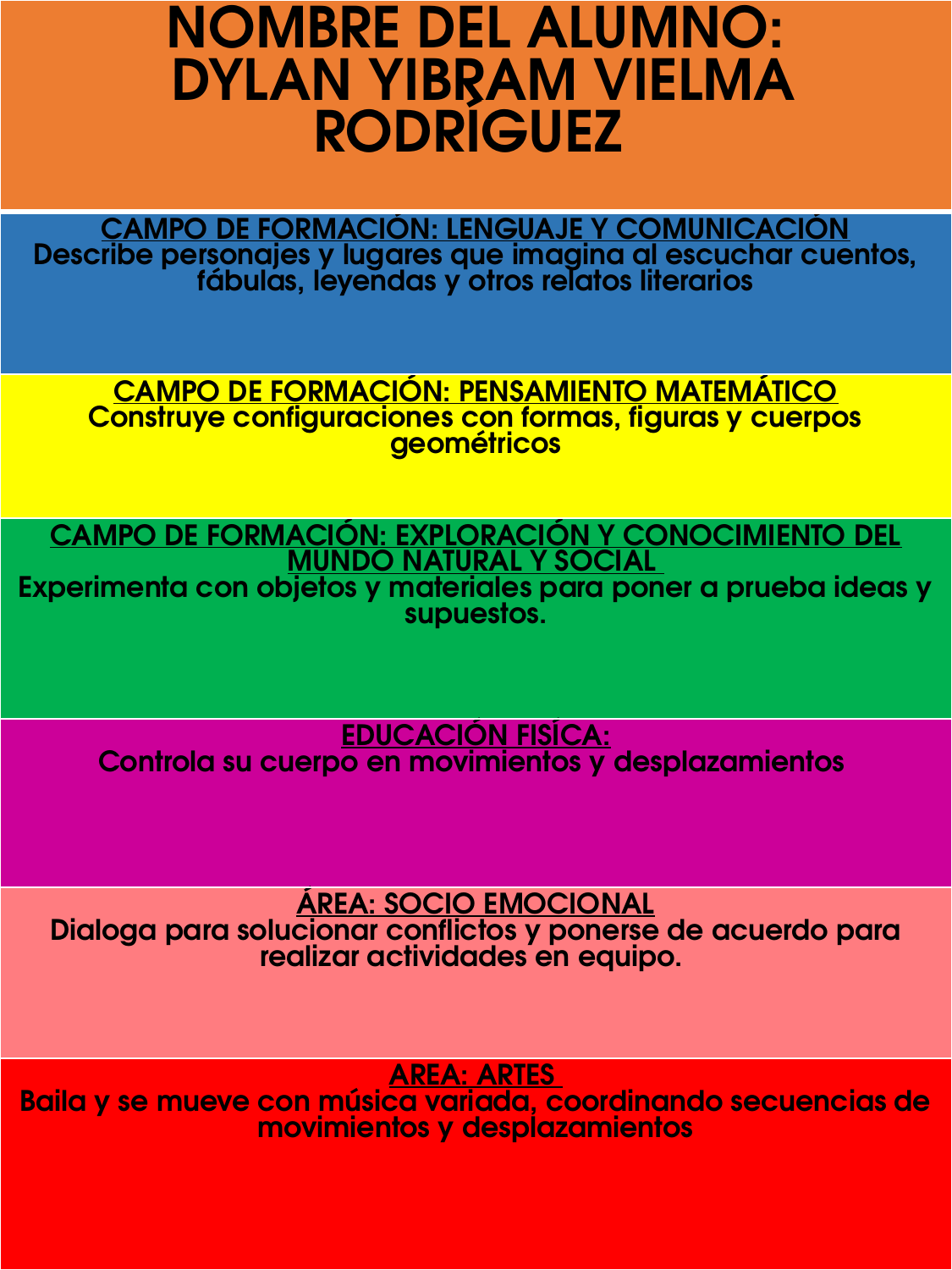

| NOMBRE DEL ALUMNO: DYLAN YIBRAM VIELMA RODRÍGUEZ |
| --- |
| CAMPO DE FORMACIÓN: LENGUAJE Y COMUNICACIÓN Describe personajes y lugares que imagina al escuchar cuentos, fábulas, leyendas y otros relatos literarios |
| CAMPO DE FORMACIÓN: PENSAMIENTO MATEMÁTICO Construye configuraciones con formas, figuras y cuerpos geométricos |
| CAMPO DE FORMACIÓN: EXPLORACIÓN Y CONOCIMIENTO DEL MUNDO NATURAL Y SOCIAL Experimenta con objetos y materiales para poner a prueba ideas y supuestos. |
| EDUCACIÓN FISÍCA: Controla su cuerpo en movimientos y desplazamientos |
| ÁREA: SOCIO EMOCIONAL Dialoga para solucionar conflictos y ponerse de acuerdo para realizar actividades en equipo. |
| AREA: ARTES Baila y se mueve con música variada, coordinando secuencias de movimientos y desplazamientos |